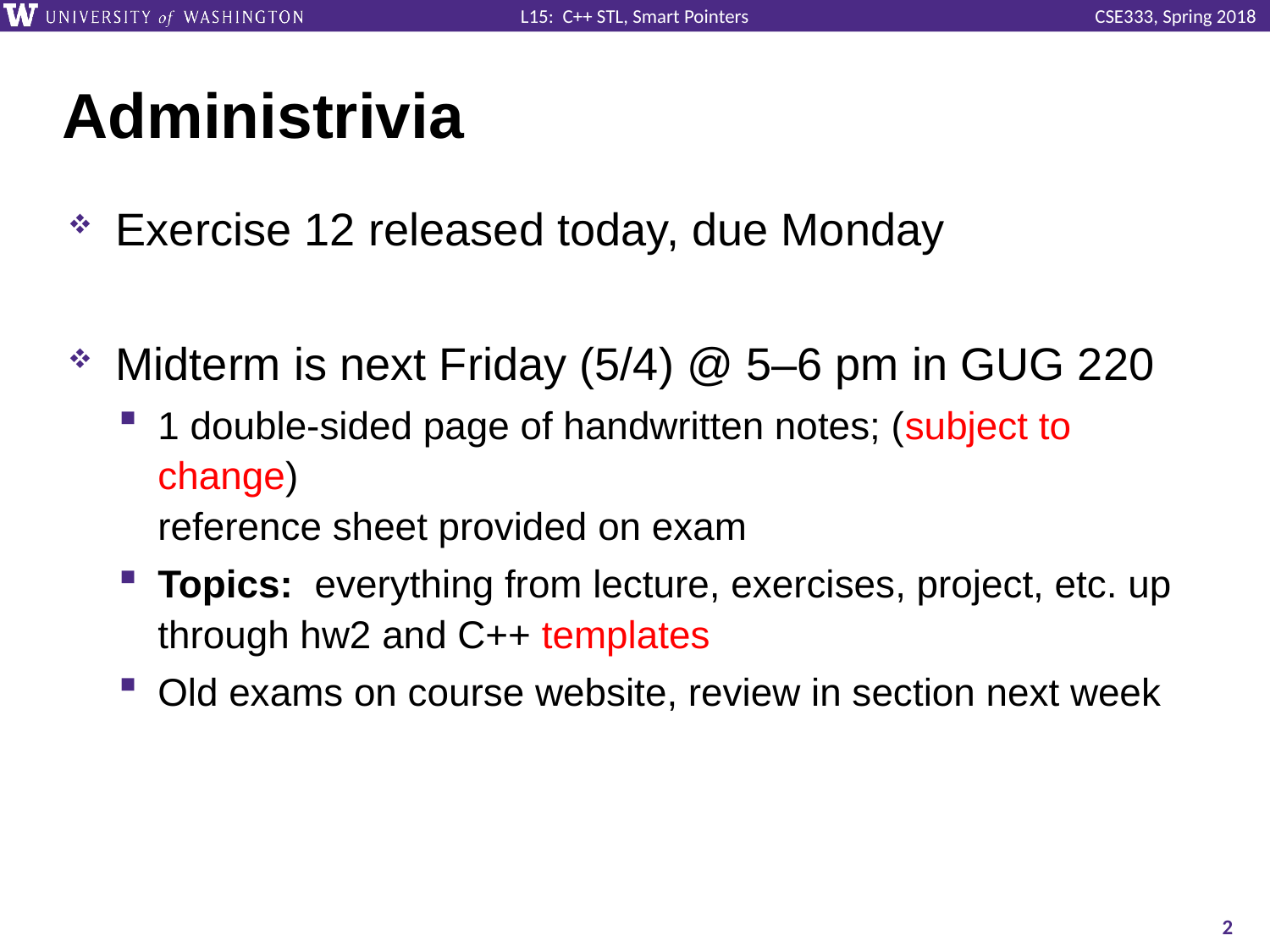

# Administrivia
Exercise 12 released today, due Monday

Midterm is next Friday (5/4) @ 5–6 pm in GUG 220
1 double-sided page of handwritten notes; (subject to change)
reference sheet provided on exam
Topics:  everything from lecture, exercises, project, etc. up through hw2 and C++ templates
Old exams on course website, review in section next week
2